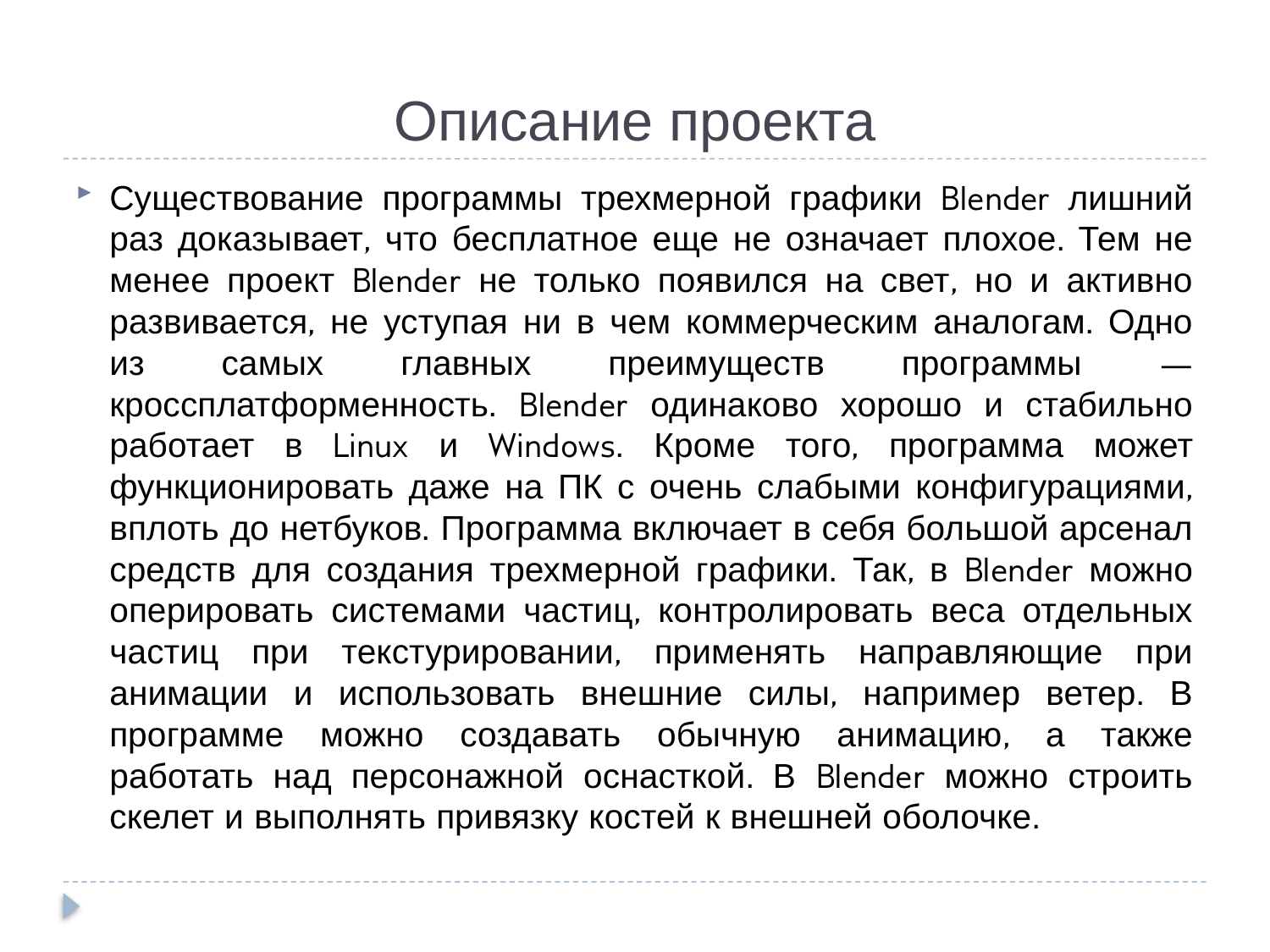

# Описание проекта
Существование программы трехмерной графики Blender лишний раз доказывает, что бесплатное еще не означает плохое. Тем не менее проект Blender не только появился на свет, но и активно развивается, не уступая ни в чем коммерческим аналогам. Одно из самых главных преимуществ программы — кроссплатформенность. Blender одинаково хорошо и стабильно работает в Linux и Windows. Кроме того, программа может функционировать даже на ПК с очень слабыми конфигурациями, вплоть до нетбуков. Программа включает в себя большой арсенал средств для создания трехмерной графики. Так, в Blender можно оперировать системами частиц, контролировать веса отдельных частиц при текстурировании, применять направляющие при анимации и использовать внешние силы, например ветер. В программе можно создавать обычную анимацию, а также работать над персонажной оснасткой. В Blender можно строить скелет и выполнять привязку костей к внешней оболочке.